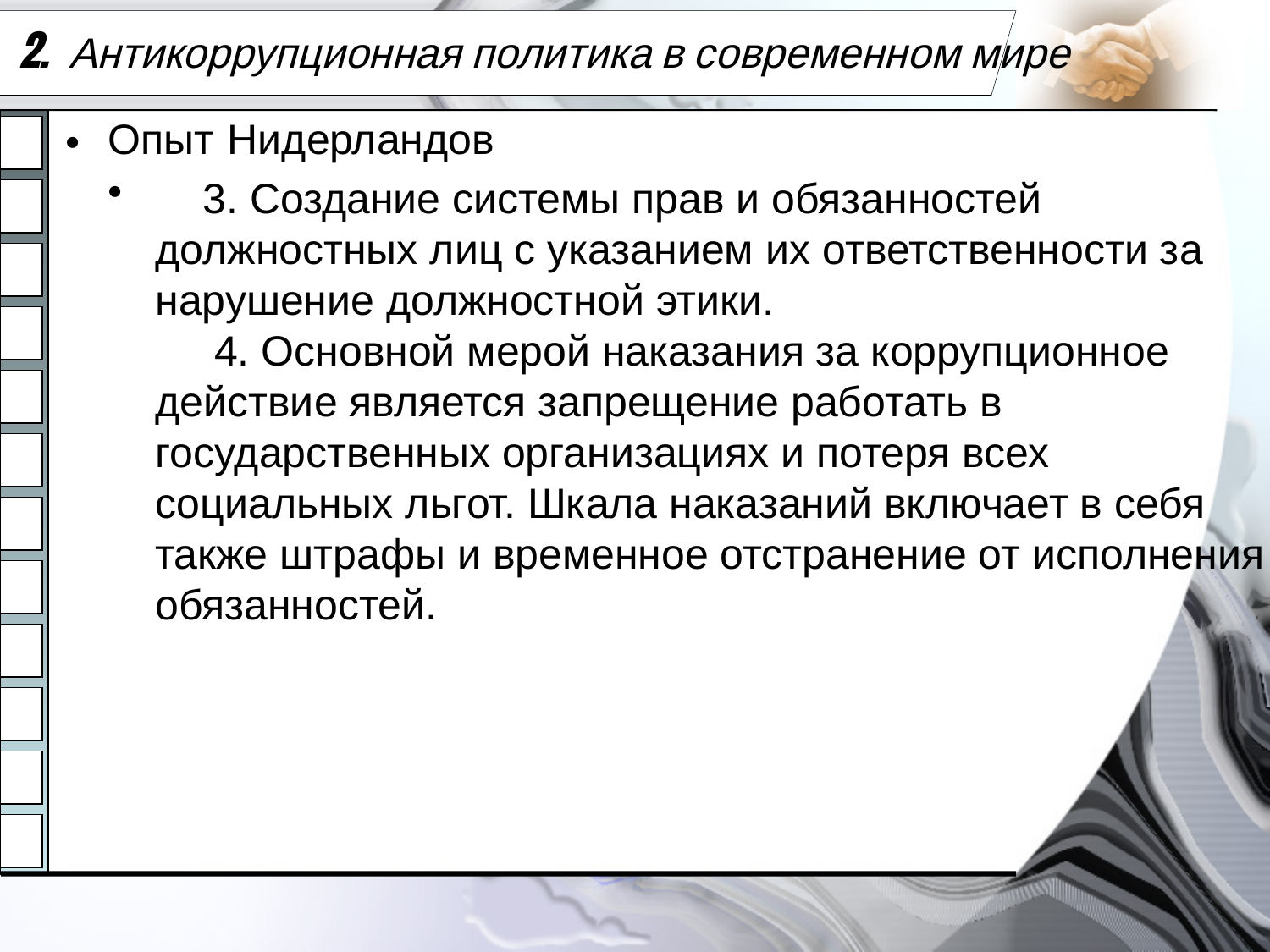

# 2.  Антикоррупционная политика в современном мире
Опыт Нидерландов
    3. Создание системы прав и обязанностей должностных лиц с указанием их ответственности за нарушение должностной этики. 
     4. Основной мерой наказания за коррупционное действие является запрещение работать в государственных организациях и потеря всех социальных льгот. Шкала наказаний включает в себя также штрафы и временное отстранение от исполнения обязанностей.